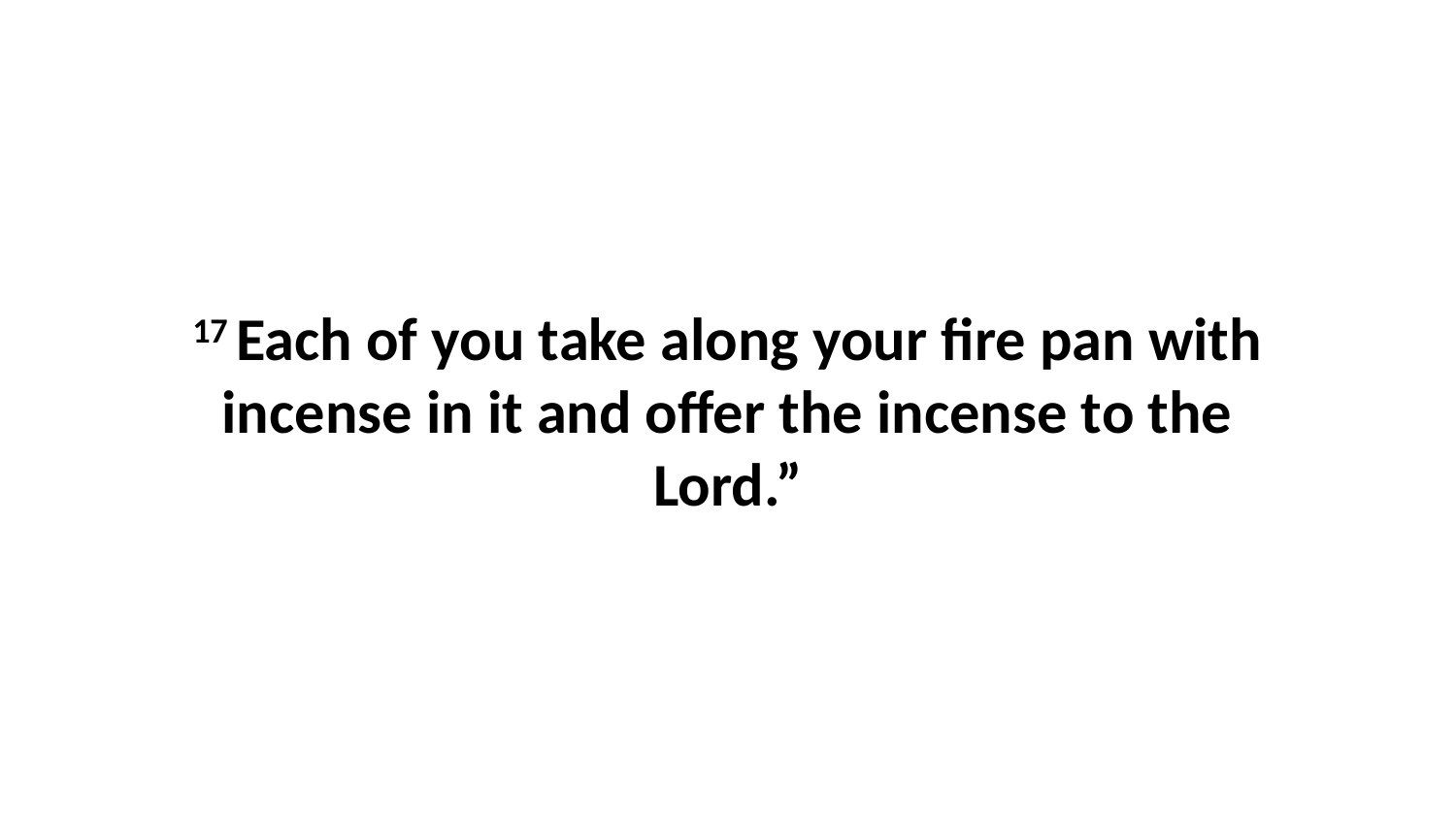

17 Each of you take along your fire pan with incense in it and offer the incense to the Lord.”